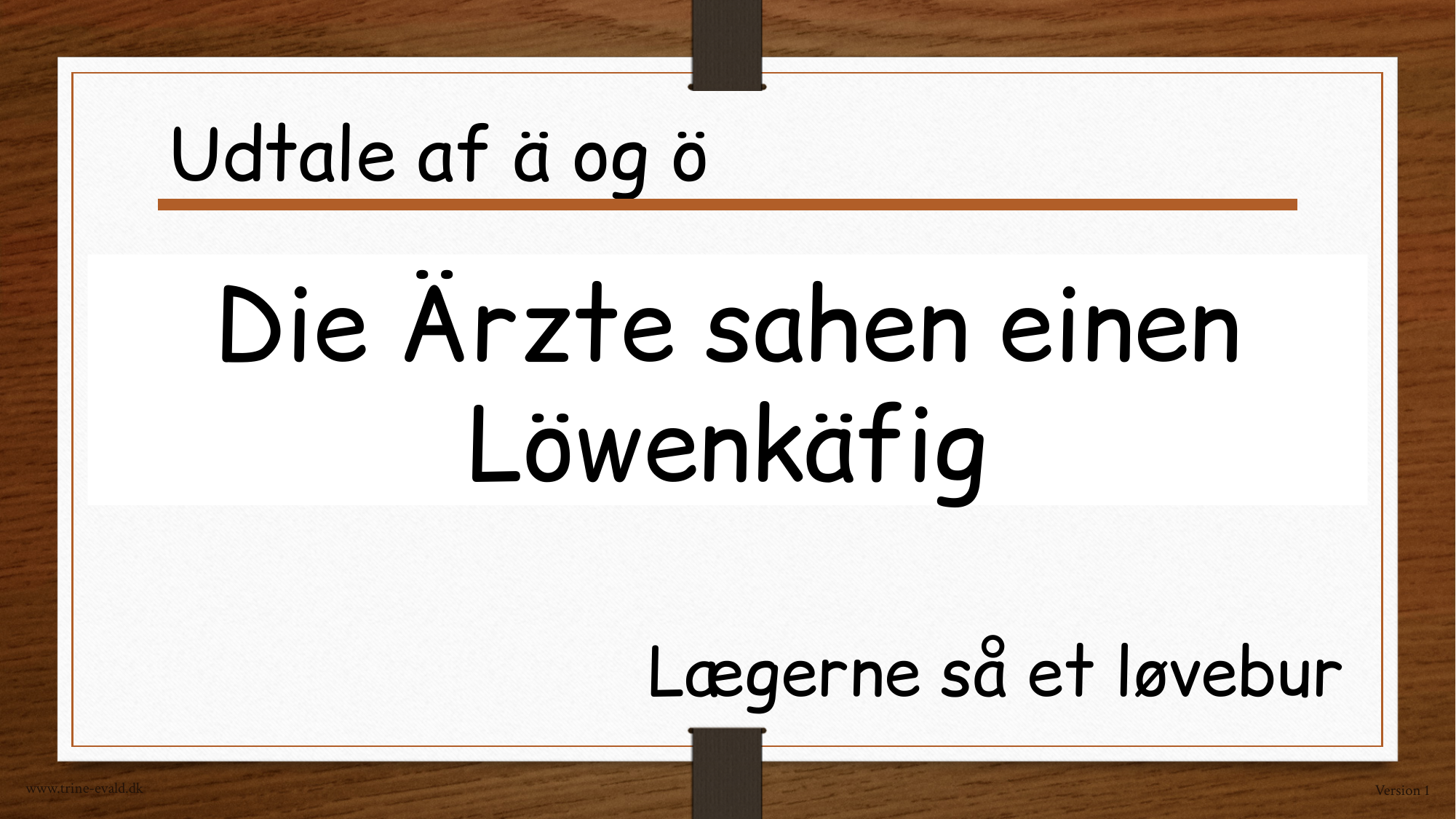

Udtale af ä og ö
Die Ärzte sahen einen Löwenkäfig
Lægerne så et løvebur
www.trine-evald.dk
Version 1